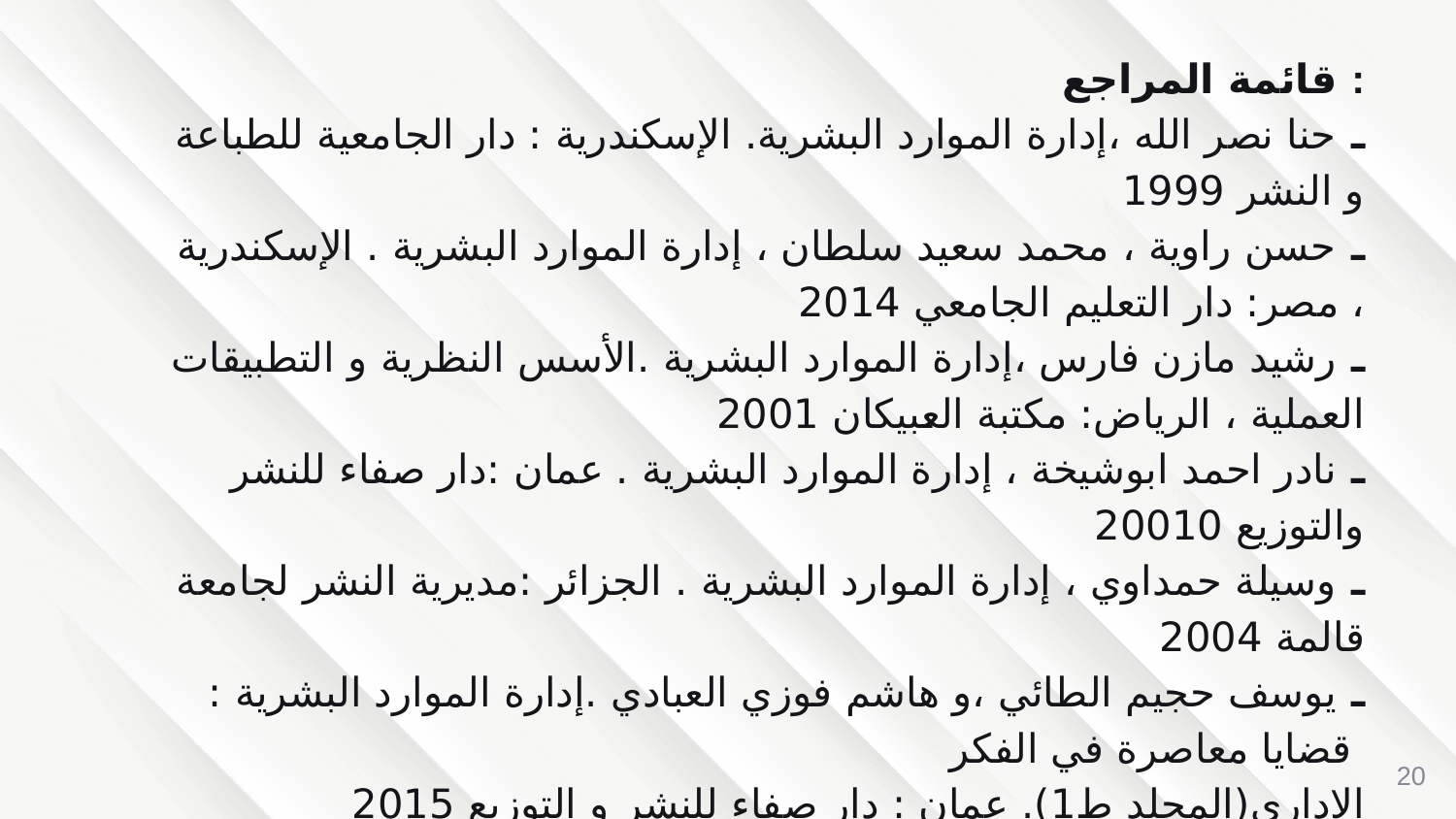

قائمة المراجع :
      ـ حنا نصر الله ،إدارة الموارد البشرية. الإسكندرية : دار الجامعية للطباعة و النشر 1999
      ـ حسن راوية ، محمد سعيد سلطان ، إدارة الموارد البشرية . الإسكندرية ، مصر: دار التعليم الجامعي 2014
      ـ رشيد مازن فارس ،إدارة الموارد البشرية .الأسس النظرية و التطبيقات العملية ، الرياض: مكتبة العبيكان 2001
     ـ نادر احمد ابوشيخة ، إدارة الموارد البشرية . عمان :دار صفاء للنشر والتوزيع 20010
     ـ وسيلة حمداوي ، إدارة الموارد البشرية . الجزائر :مديرية النشر لجامعة قالمة 2004
     ـ يوسف حجيم الطائي ،و هاشم فوزي العبادي .إدارة الموارد البشرية : قضايا معاصرة في الفكر
 الإداري(المجلد ط1). عمان : دار صفاء للنشر و التوزيع 2015

20